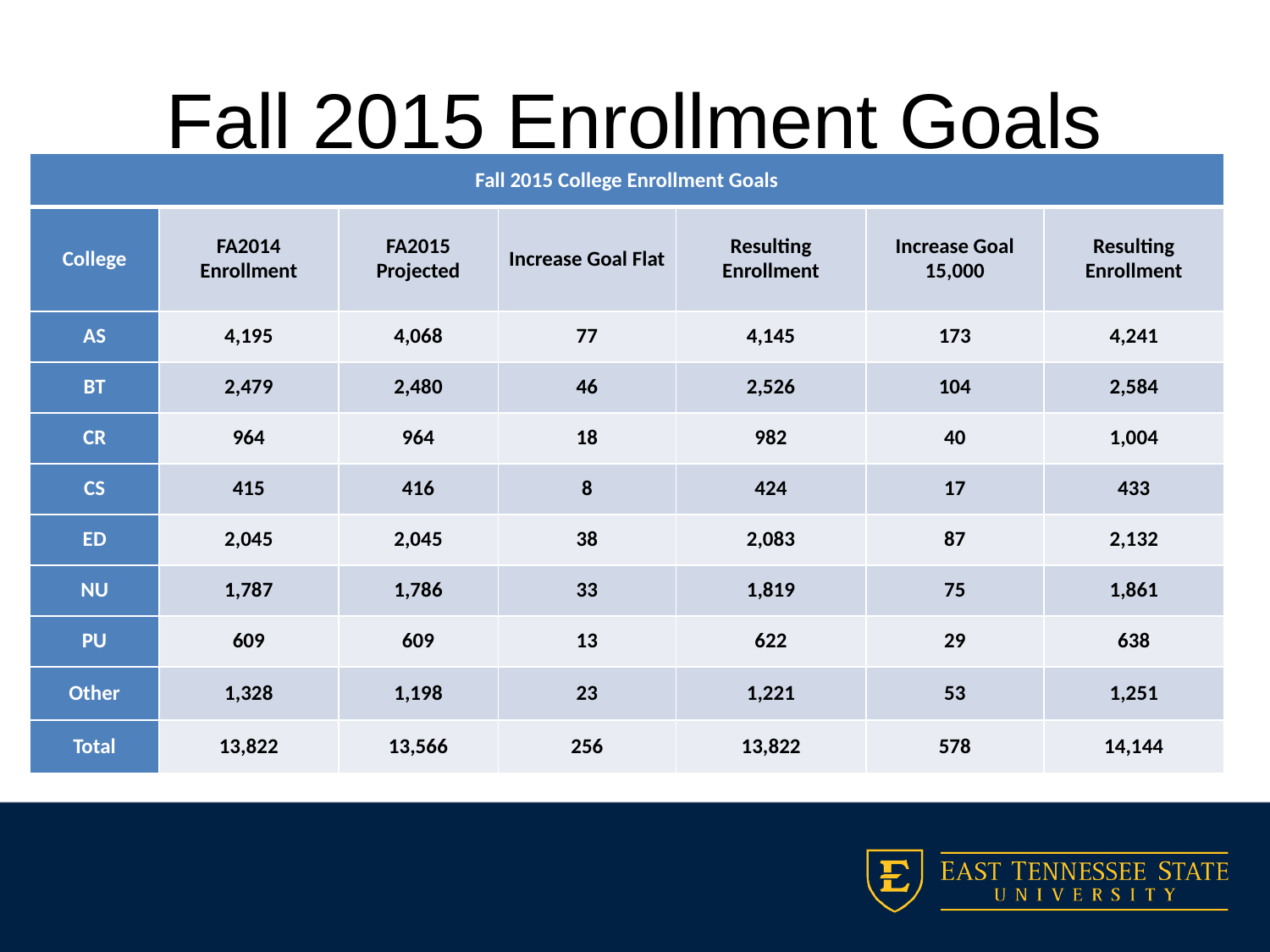

# Fall 2015 Enrollment Goals
| Fall 2015 College Enrollment Goals |  |  |  |  |  |  |
| --- | --- | --- | --- | --- | --- | --- |
| College | FA2014 Enrollment | FA2015 Projected | Increase Goal Flat | Resulting Enrollment | Increase Goal 15,000 | Resulting Enrollment |
| AS | 4,195 | 4,068 | 77 | 4,145 | 173 | 4,241 |
| BT | 2,479 | 2,480 | 46 | 2,526 | 104 | 2,584 |
| CR | 964 | 964 | 18 | 982 | 40 | 1,004 |
| CS | 415 | 416 | 8 | 424 | 17 | 433 |
| ED | 2,045 | 2,045 | 38 | 2,083 | 87 | 2,132 |
| NU | 1,787 | 1,786 | 33 | 1,819 | 75 | 1,861 |
| PU | 609 | 609 | 13 | 622 | 29 | 638 |
| Other | 1,328 | 1,198 | 23 | 1,221 | 53 | 1,251 |
| Total | 13,822 | 13,566 | 256 | 13,822 | 578 | 14,144 |